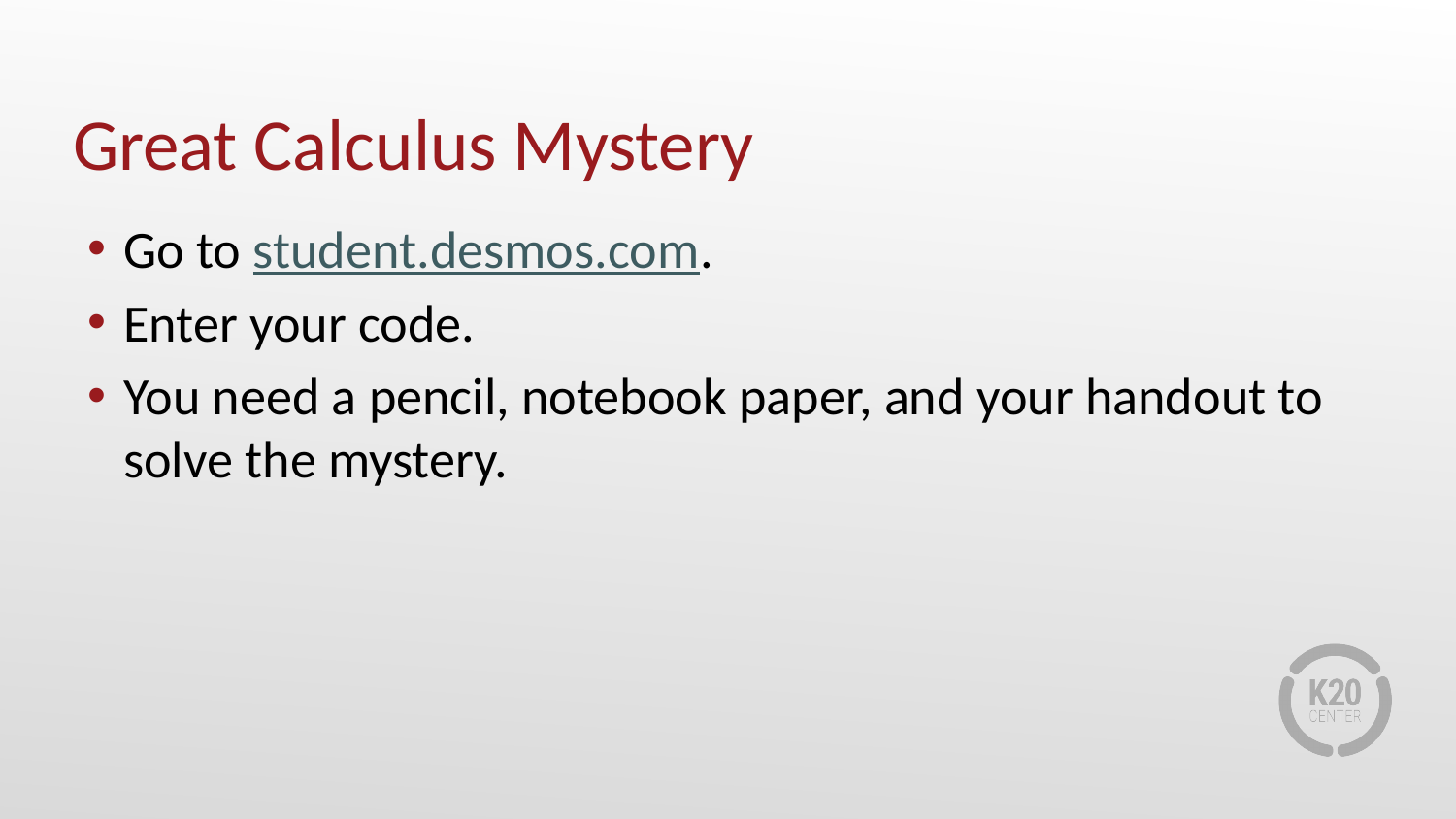

# Great Calculus Mystery
Go to student.desmos.com.
Enter your code.
You need a pencil, notebook paper, and your handout to solve the mystery.